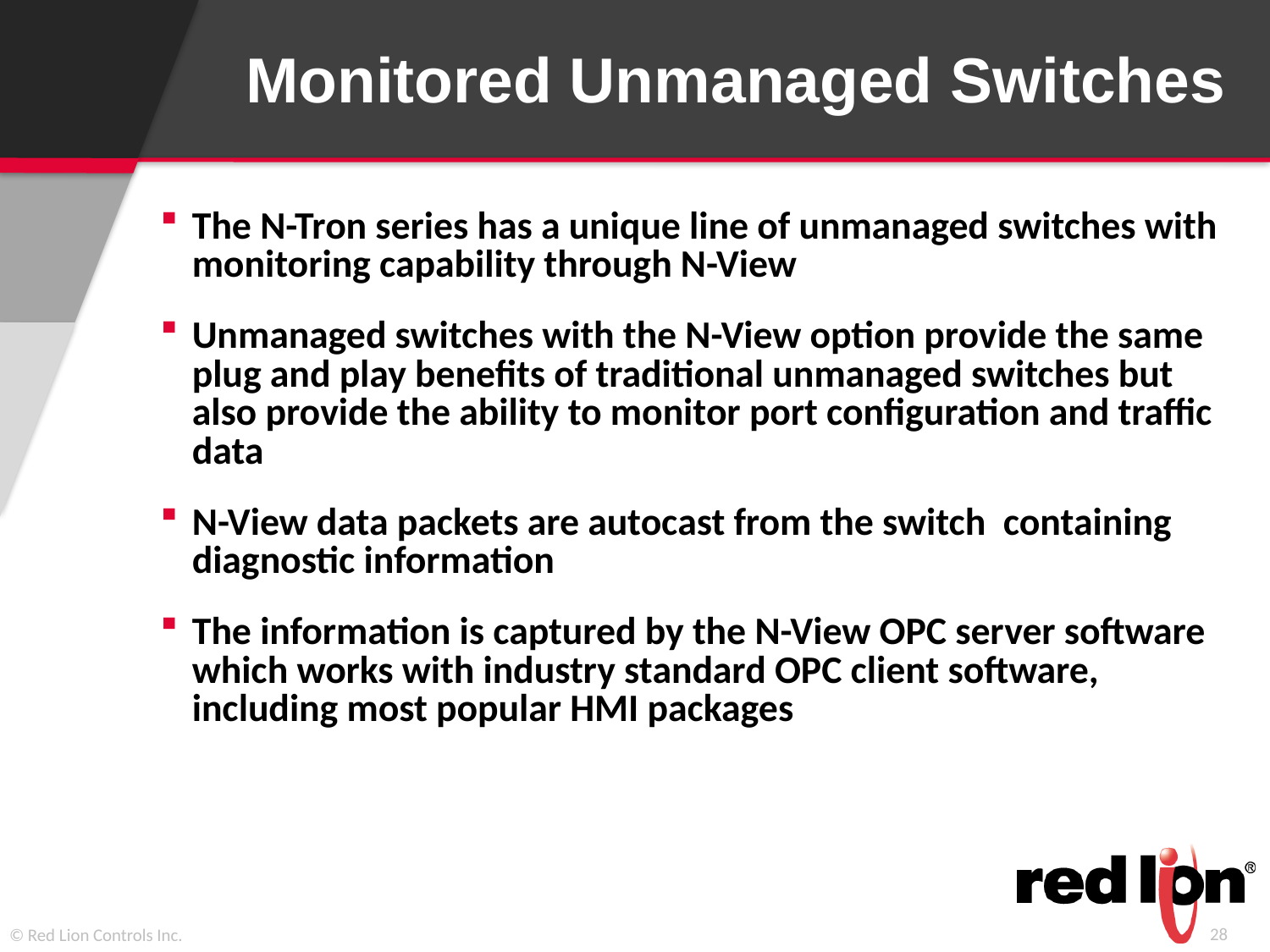

# Monitored Unmanaged Switches
The N-Tron series has a unique line of unmanaged switches with monitoring capability through N-View
Unmanaged switches with the N-View option provide the same plug and play benefits of traditional unmanaged switches but also provide the ability to monitor port configuration and traffic data
N-View data packets are autocast from the switch  containing diagnostic information
The information is captured by the N-View OPC server software which works with industry standard OPC client software, including most popular HMI packages